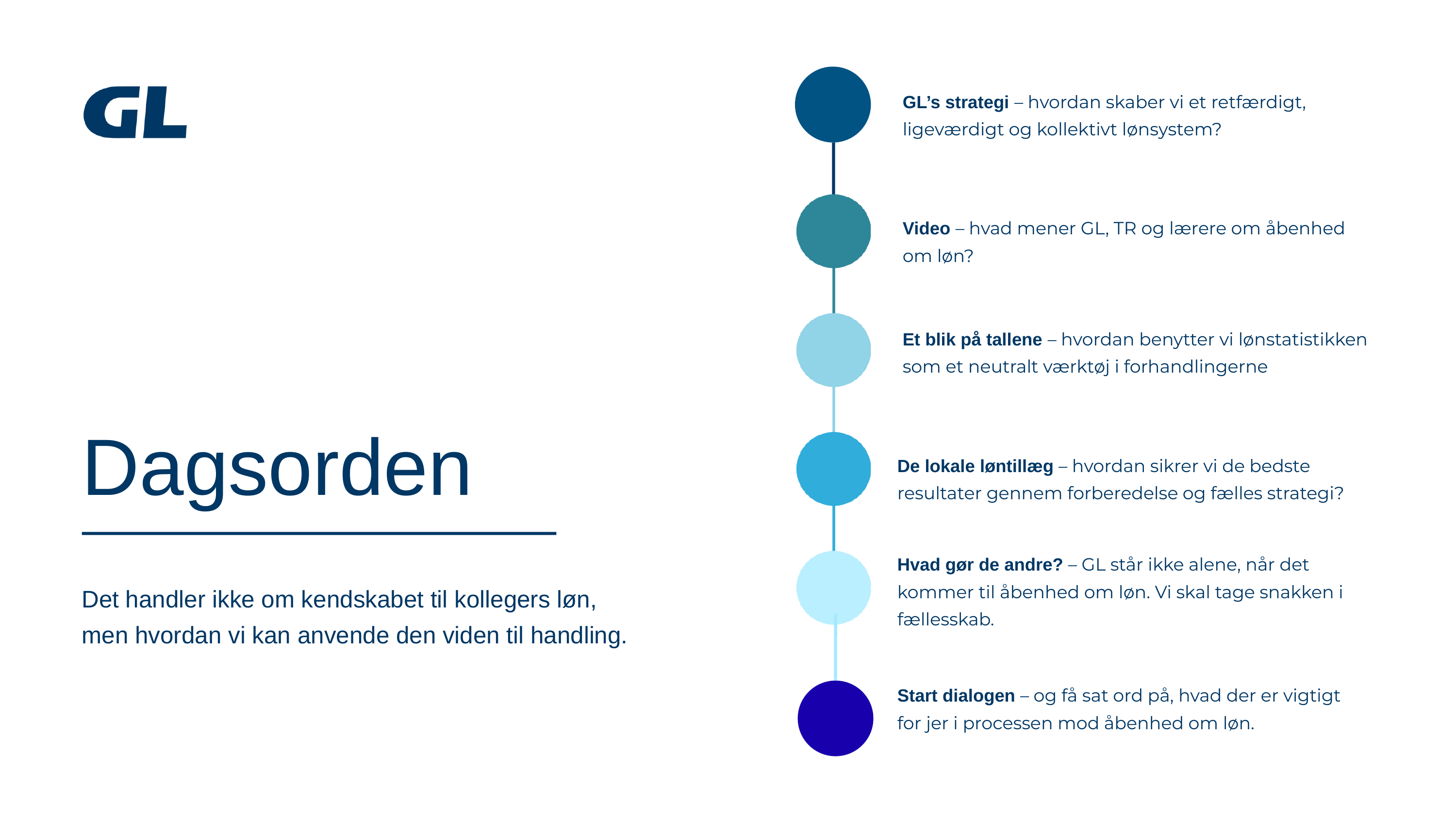

GL’s strategi – hvordan skaber vi et retfærdigt, ligeværdigt og kollektivt lønsystem?

Video – hvad mener GL, TR og lærere om åbenhed om løn?
Et blik på tallene – hvordan benytter vi lønstatistikken som et neutralt værktøj i forhandlingerne
Dagsorden

Det handler ikke om kendskabet til kollegers løn, men hvordan vi kan anvende den viden til handling.
De lokale løntillæg – hvordan sikrer vi de bedste resultater gennem forberedelse og fælles strategi?
Hvad gør de andre? – GL står ikke alene, når det kommer til åbenhed om løn. Vi skal tage snakken i fællesskab.

Start dialogen – og få sat ord på, hvad der er vigtigt for jer i processen mod åbenhed om løn.